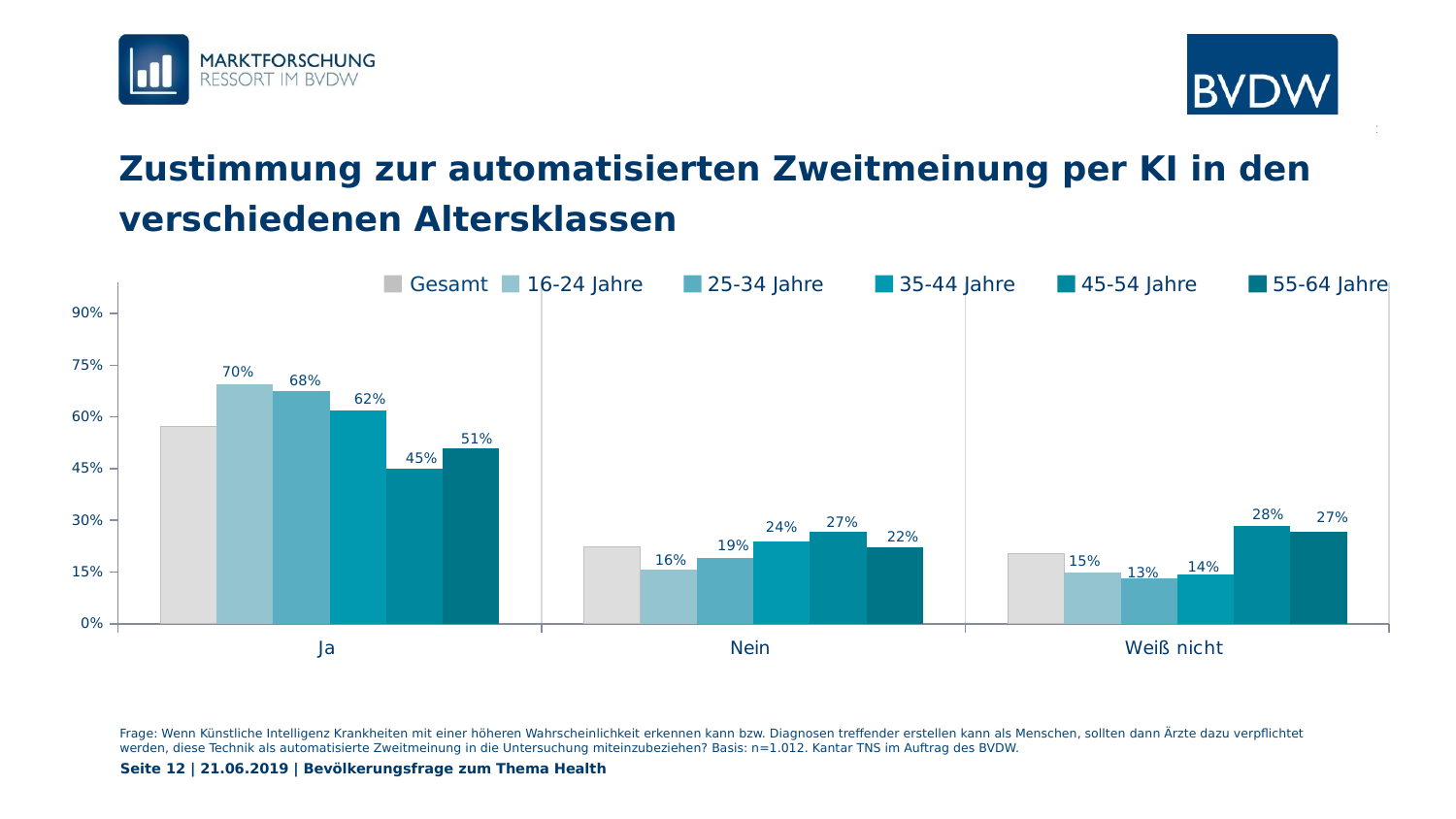

# Zustimmung zur automatisierten Zweitmeinung per KI in den verschiedenen Altersklassen

### Chart

| Category | Gesamt  |  16 - 24 Jahre  |  25 - 34 Jahre  |  35 - 44 Jahre  |  45 - 54 Jahre  |  55 - 64 Jahre  |
|---|---|---|---|---|---|---|
| Ja  | 0.573 | 0.695 | 0.6759999999999999 | 0.618 | 0.451 | 0.509 |
| Nein  | 0.222 | 0.157 | 0.192 | 0.239 | 0.267 | 0.223 |
| Weiß nicht  | 0.205 | 0.14800000000000002 | 0.132 | 0.14300000000000002 | 0.28300000000000003 | 0.268 |

Gesamt
16-24 Jahre
25-34 Jahre
35-44 Jahre
45-54 Jahre
55-64 Jahre

Frage: Wenn Künstliche Intelligenz Krankheiten mit einer höheren Wahrscheinlichkeit erkennen kann bzw. Diagnosen treffender erstellen kann als Menschen, sollten dann Ärzte dazu verpflichtet werden, diese Technik als automatisierte Zweitmeinung in die Untersuchung miteinzubeziehen? Basis: n=1.012. Kantar TNS im Auftrag des BVDW.
Seite 12 | 21.06.2019 | Bevölkerungsfrage zum Thema Health